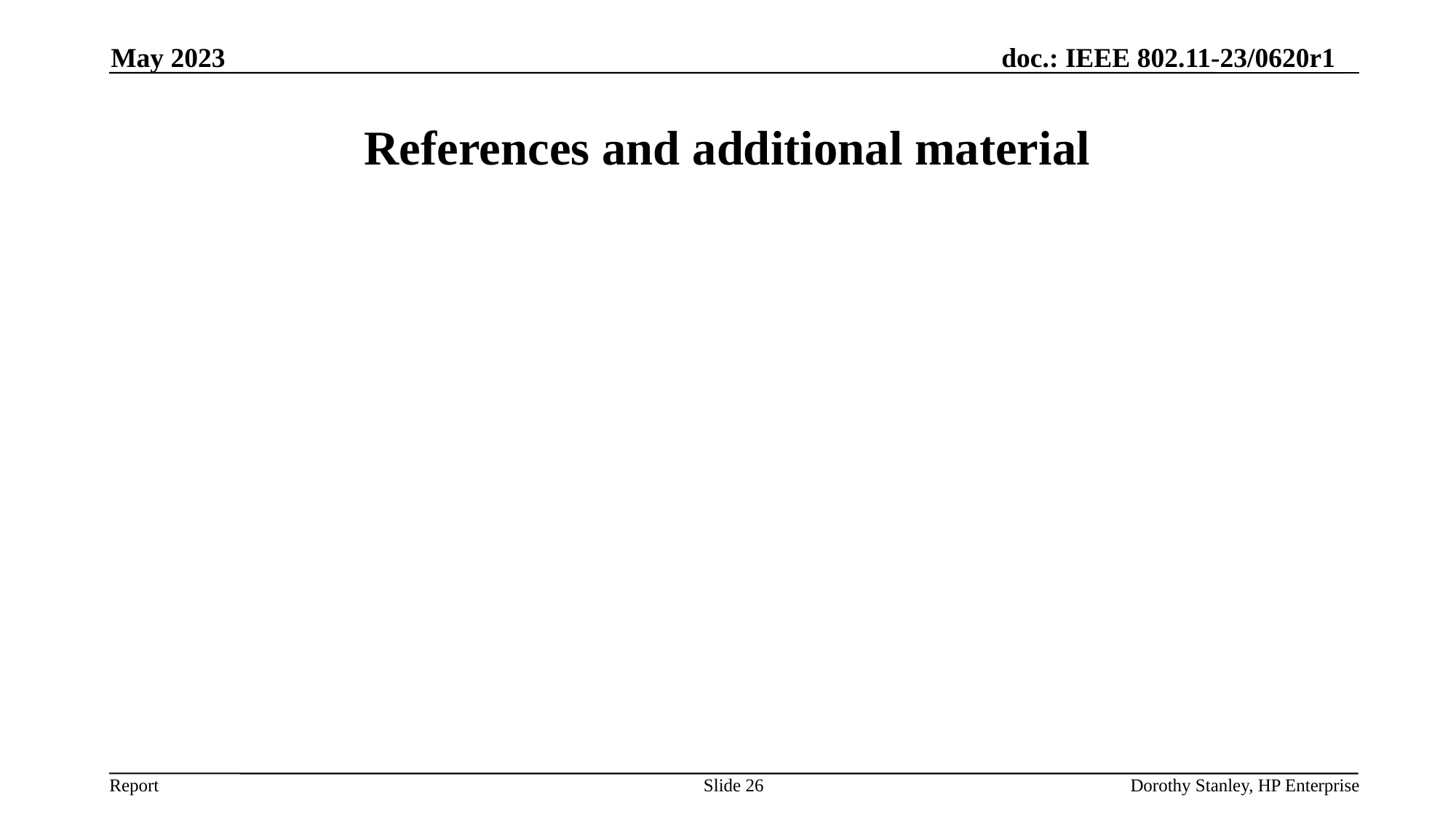

May 2023
# References and additional material

Slide 26
Dorothy Stanley, HP Enterprise